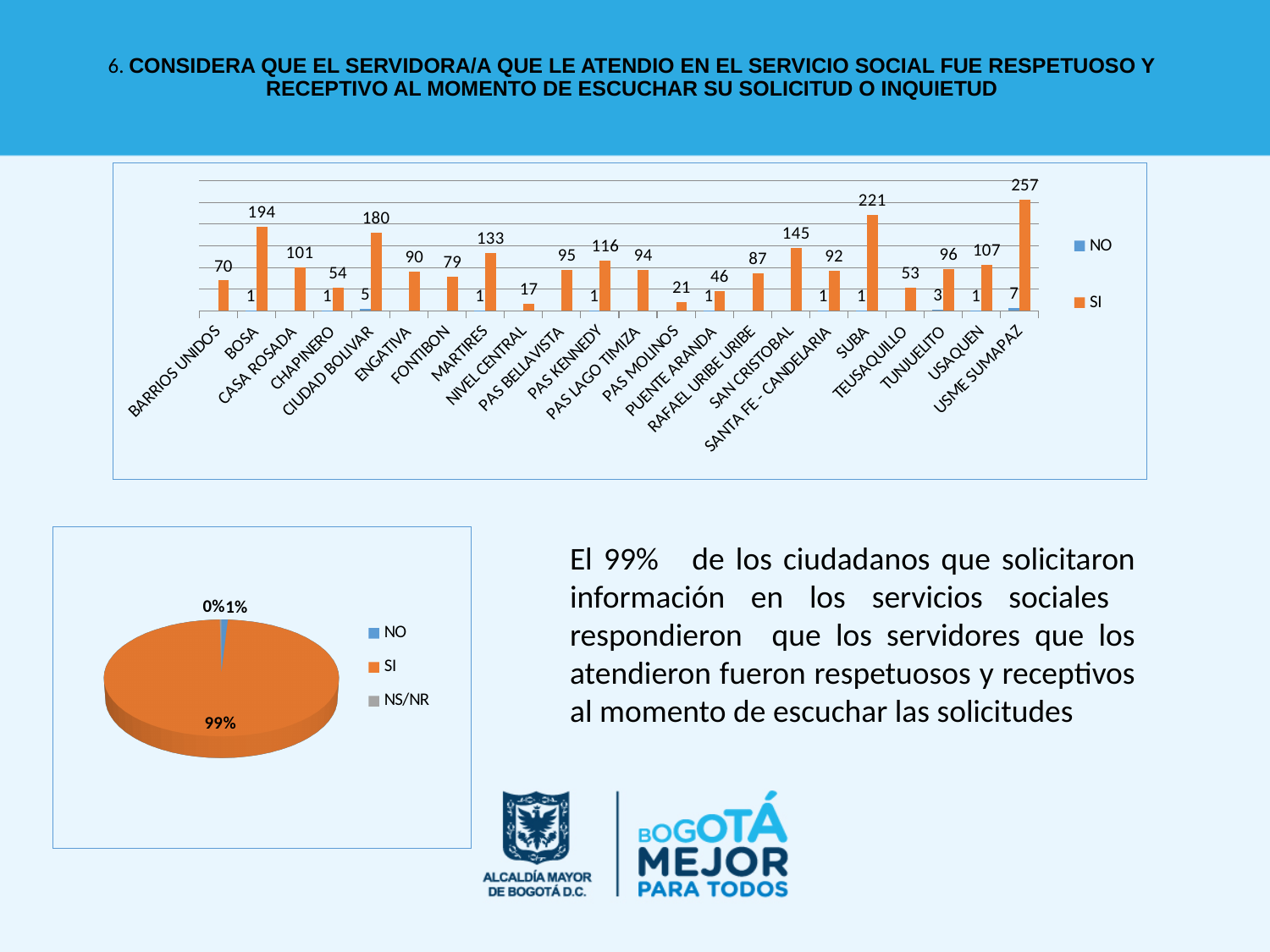

# 6. CONSIDERA QUE EL SERVIDORA/A QUE LE ATENDIO EN EL SERVICIO SOCIAL FUE RESPETUOSO Y RECEPTIVO AL MOMENTO DE ESCUCHAR SU SOLICITUD O INQUIETUD

### Chart

| Category | NO | SI |
|---|---|---|
| BARRIOS UNIDOS | None | 70.0 |
| BOSA | 1.0 | 194.0 |
| CASA ROSADA | None | 101.0 |
| CHAPINERO | 1.0 | 54.0 |
| CIUDAD BOLIVAR | 5.0 | 180.0 |
| ENGATIVA | None | 90.0 |
| FONTIBON | None | 79.0 |
| MARTIRES | 1.0 | 133.0 |
| NIVEL CENTRAL | None | 17.0 |
| PAS BELLAVISTA | None | 95.0 |
| PAS KENNEDY | 1.0 | 116.0 |
| PAS LAGO TIMIZA | None | 94.0 |
| PAS MOLINOS | None | 21.0 |
| PUENTE ARANDA | 1.0 | 46.0 |
| RAFAEL URIBE URIBE | None | 87.0 |
| SAN CRISTOBAL | None | 145.0 |
| SANTA FE - CANDELARIA | 1.0 | 92.0 |
| SUBA | 1.0 | 221.0 |
| TEUSAQUILLO | None | 53.0 |
| TUNJUELITO | 3.0 | 96.0 |
| USAQUEN | 1.0 | 107.0 |
| USME SUMAPAZ | 7.0 | 257.0 |

[unsupported chart]

El 99%   de los ciudadanos que solicitaron información en los servicios sociales  respondieron  que los servidores que los atendieron fueron respetuosos y receptivos al momento de escuchar las solicitudes